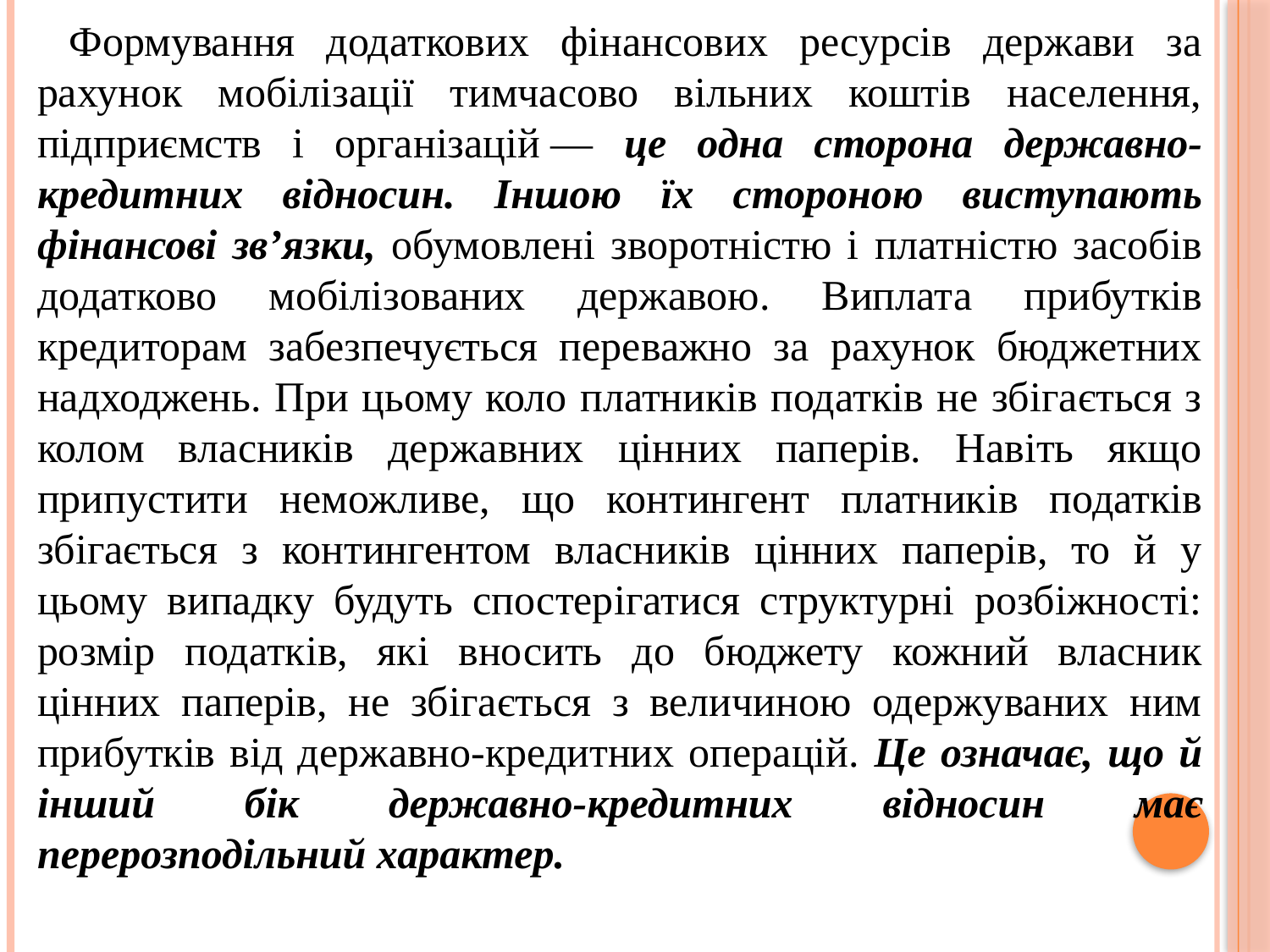

Формування додаткових фінансових ресурсів держави за рахунок мобілізації тимчасово вільних коштів населення, підприємств і організацій — це одна сторона державно-кредитних відносин. Іншою їх стороною виступають фінансові зв’язки, обу­мовлені зворотністю і платністю засобів додатково мобілізованих державою. Виплата прибутків кредиторам забезпечується переважно за рахунок бюджетних надходжень. При цьому коло платників податків не збігається з колом власників державних цінних паперів. Навіть якщо припустити неможливе, що контингент платників податків збігається з контингентом власників цінних паперів, то й у цьому випадку будуть спостерігатися структурні розбіжності: розмір податків, які вносить до бюджету кожний власник цінних паперів, не збігається з величиною одержуваних ним прибутків від державно-кредитних операцій. Це означає, що й інший бік державно-кредитних відносин має перерозподільний характер.